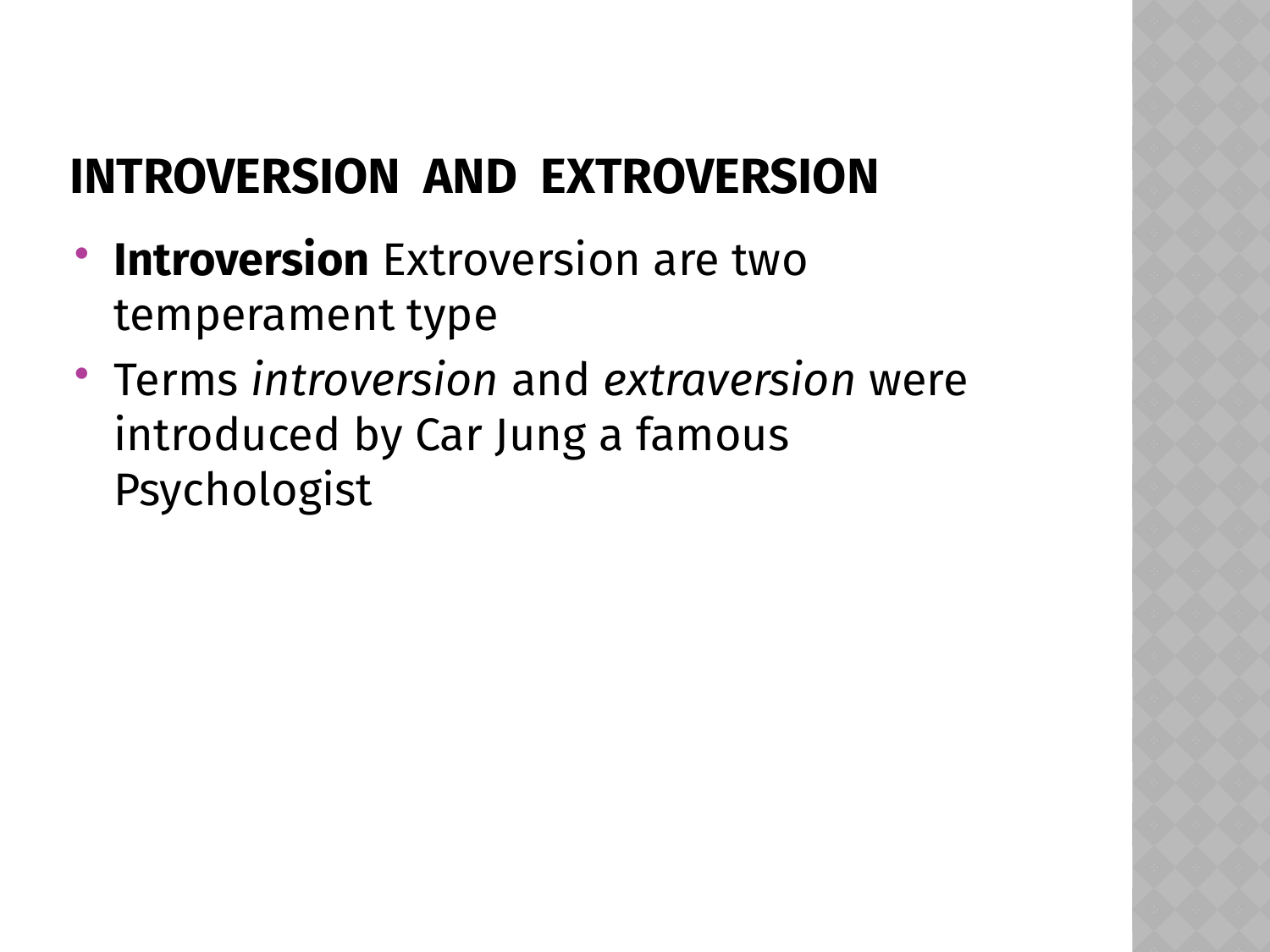

# Introversion  and  Extroversion
Introversion Extroversion are two temperament type
Terms introversion and extraversion were introduced by Car Jung a famous Psychologist